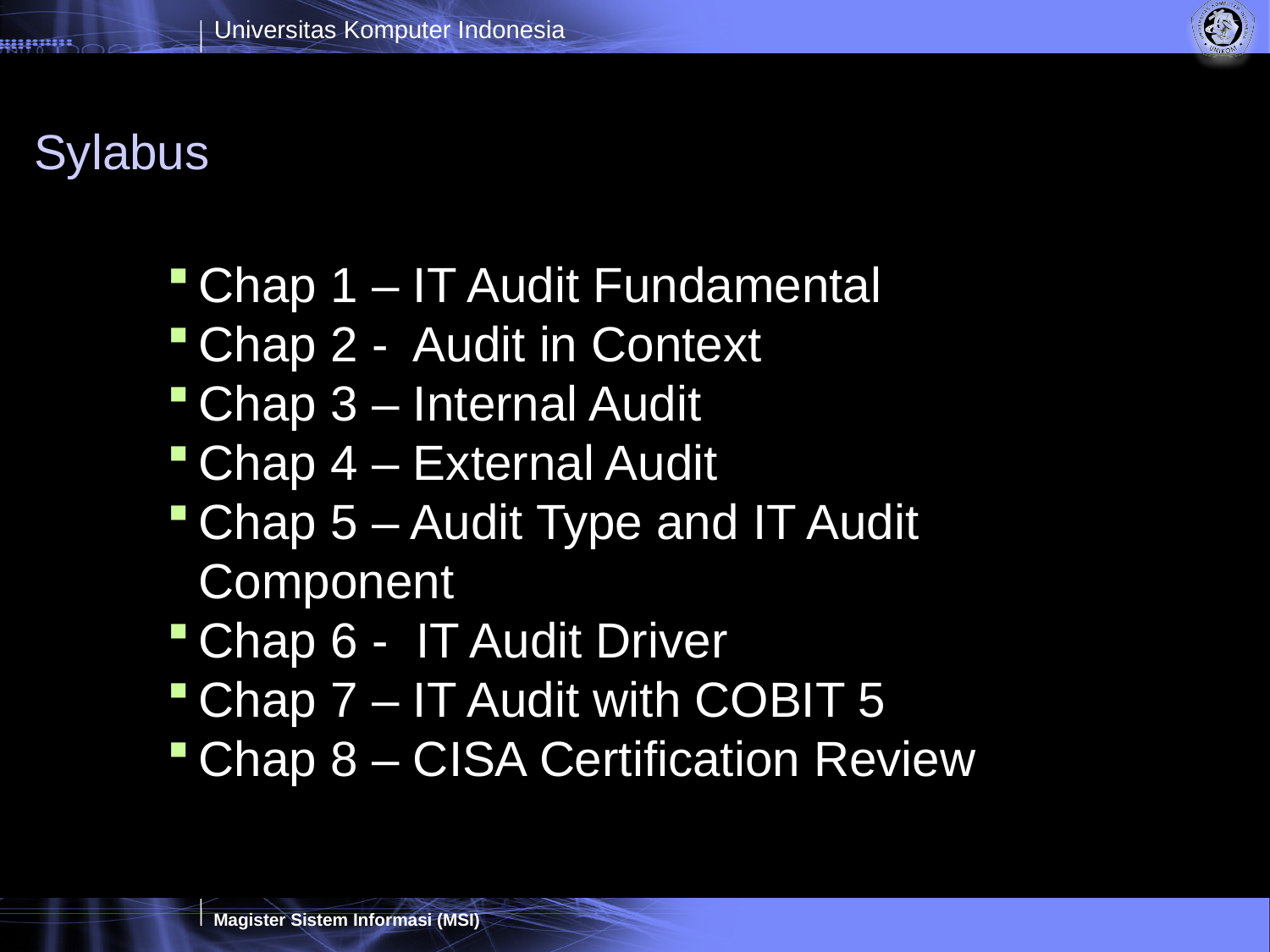

# Sylabus
Chap 1 – IT Audit Fundamental
Chap 2 -  Audit in Context
Chap 3 – Internal Audit
Chap 4 – External Audit
Chap 5 – Audit Type and IT Audit Component
Chap 6 -  IT Audit Driver
Chap 7 – IT Audit with COBIT 5
Chap 8 – CISA Certification Review